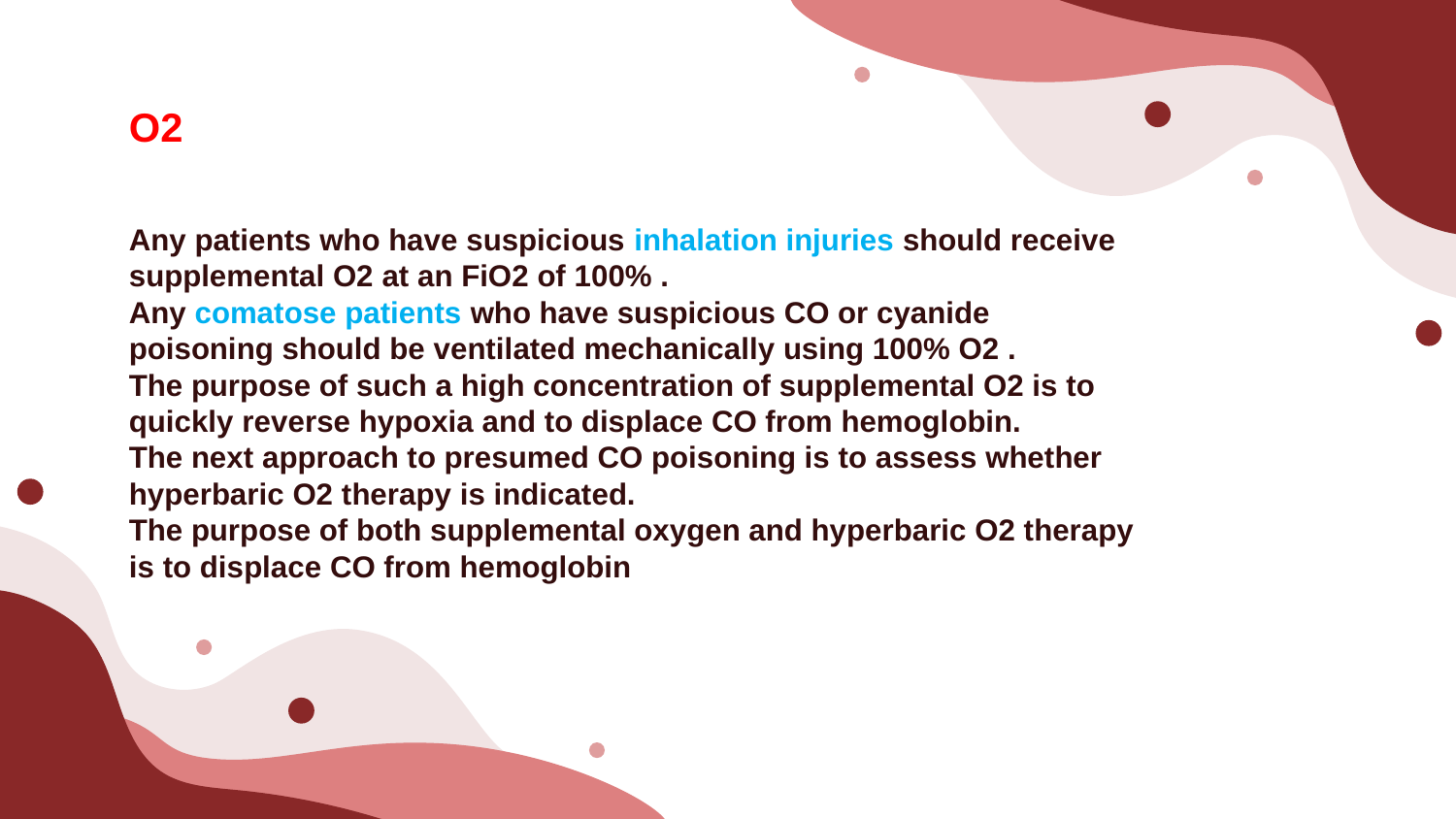

O2
# Any patients who have suspicious inhalation injuries should receive supplemental O2 at an FiO2 of 100% . Any comatose patients who have suspicious CO or cyanide poisoning should be ventilated mechanically using 100% O2 . The purpose of such a high concentration of supplemental O2 is to quickly reverse hypoxia and to displace CO from hemoglobin. The next approach to presumed CO poisoning is to assess whether hyperbaric O2 therapy is indicated. The purpose of both supplemental oxygen and hyperbaric O2 therapy is to displace CO from hemoglobin